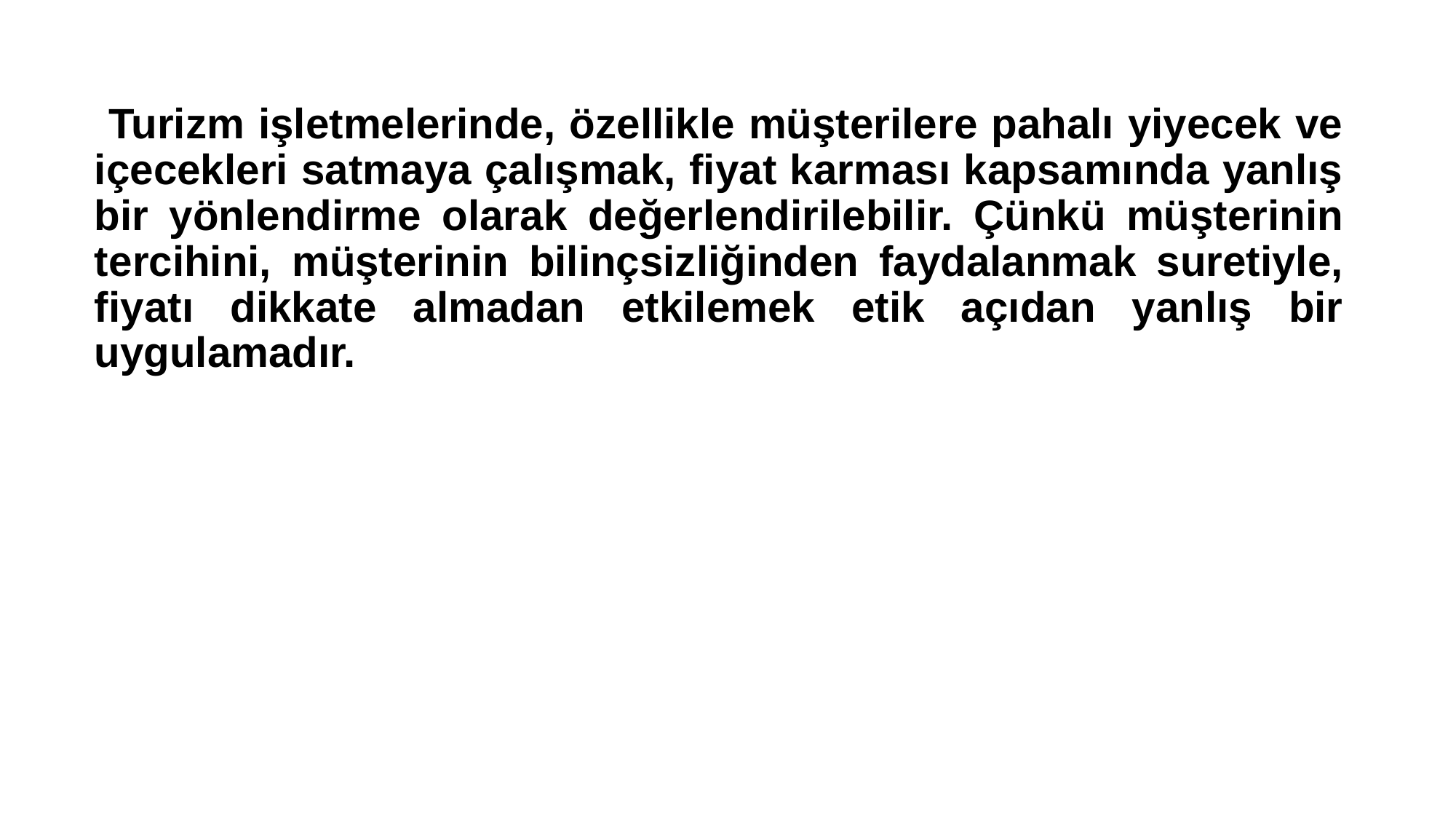

Turizm işletmelerinde, özellikle müşterilere pahalı yiyecek ve içecekleri satmaya çalışmak, fiyat karması kapsamında yanlış bir yönlendirme olarak değerlendirilebilir. Çünkü müşterinin tercihini, müşterinin bilinçsizliğinden faydalanmak suretiyle, fiyatı dikkate almadan etkilemek etik açıdan yanlış bir uygulamadır.